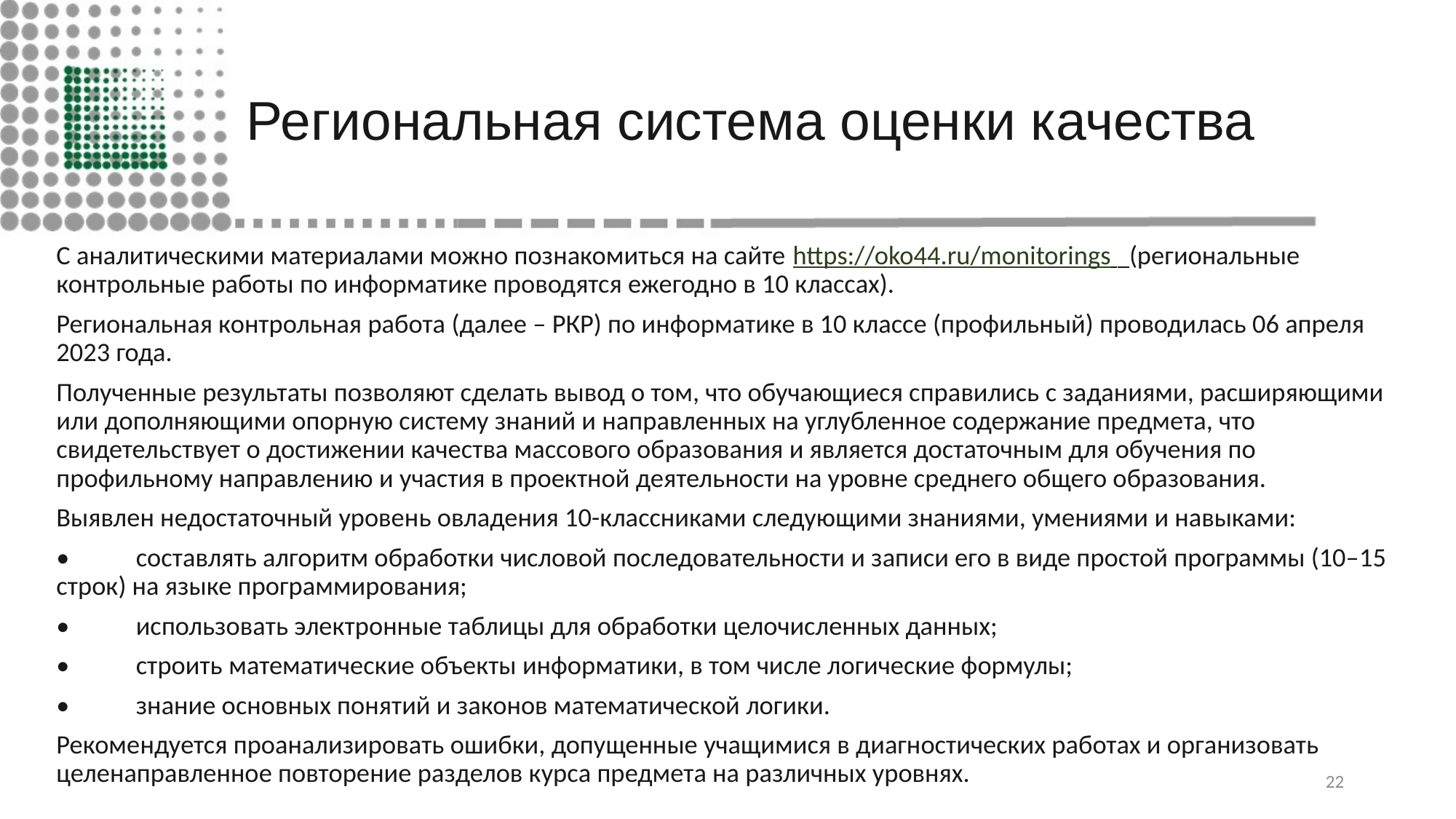

# Региональная система оценки качества
С аналитическими материалами можно познакомиться на сайте https://oko44.ru/monitorings   (региональные контрольные работы по информатике проводятся ежегодно в 10 классах).
Региональная контрольная работа (далее – РКР) по информатике в 10 классе (профильный) проводилась 06 апреля 2023 года.
Полученные результаты позволяют сделать вывод о том, что обучающиеся справились с заданиями, расширяющими или дополняющими опорную систему знаний и направленных на углубленное содержание предмета, что свидетельствует о достижении качества массового образования и является достаточным для обучения по профильному направлению и участия в проектной деятельности на уровне среднего общего образования.
Выявлен недостаточный уровень овладения 10-классниками следующими знаниями, умениями и навыками:
•	составлять алгоритм обработки числовой последовательности и записи его в виде простой программы (10–15 строк) на языке программирования;
•	использовать электронные таблицы для обработки целочисленных данных;
•	строить математические объекты информатики, в том числе логические формулы;
•	знание основных понятий и законов математической логики.
Рекомендуется проанализировать ошибки, допущенные учащимися в диагностических работах и организовать целенаправленное повторение разделов курса предмета на различных уровнях.

22